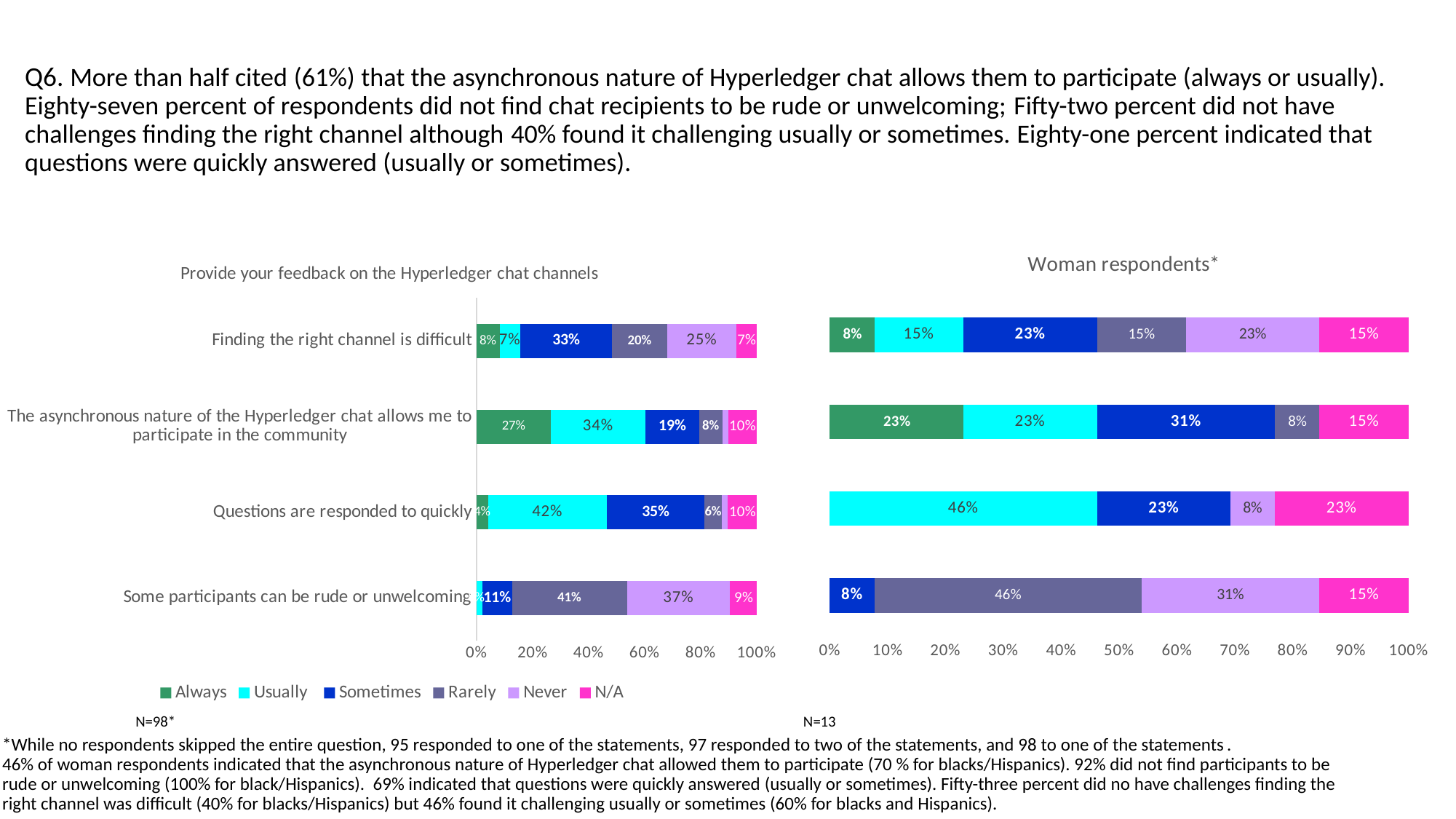

# Q6. More than half cited (61%) that the asynchronous nature of Hyperledger chat allows them to participate (always or usually). Eighty-seven percent of respondents did not find chat recipients to be rude or unwelcoming; Fifty-two percent did not have challenges finding the right channel although 40% found it challenging usually or sometimes. Eighty-one percent indicated that questions were quickly answered (usually or sometimes).

### Chart: Woman respondents*

| Category | Always | Usually  | Sometimes | Rarely | Never | N/A |
|---|---|---|---|---|---|---|
| Some participants can be rude or unwelcoming | 0.0 | 0.0 | 0.07692307692307693 | 0.46153846153846156 | 0.3076923076923077 | 0.15384615384615385 |
| Questions are responded to quickly | 0.0 | 0.46153846153846156 | 0.23076923076923078 | 0.0 | 0.07692307692307693 | 0.23076923076923078 |
| The asynchronous nature of the Hyperledger chat allows me to participate in the community | 0.23076923076923078 | 0.23076923076923078 | 0.3076923076923077 | 0.07692307692307693 | 0.0 | 0.15384615384615385 |
| Finding the right channel is difficult | 0.07692307692307693 | 0.15384615384615385 | 0.23076923076923078 | 0.15384615384615385 | 0.23076923076923078 | 0.15384615384615385 |

### Chart: Provide your feedback on the Hyperledger chat channels

| Category | Always | Usually  | Sometimes | Rarely | Never | N/A |
|---|---|---|---|---|---|---|
| Some participants can be rude or unwelcoming | 0.0 | 0.021052631578947368 | 0.10526315789473684 | 0.4105263157894737 | 0.3684210526315789 | 0.09473684210526316 |
| Questions are responded to quickly | 0.041237113402061855 | 0.422680412371134 | 0.35051546391752575 | 0.061855670103092786 | 0.020618556701030927 | 0.10309278350515463 |
| The asynchronous nature of the Hyperledger chat allows me to participate in the community | 0.2653061224489796 | 0.336734693877551 | 0.19387755102040816 | 0.08163265306122448 | 0.02040816326530612 | 0.10204081632653061 |
| Finding the right channel is difficult | 0.08247422680412371 | 0.07216494845360824 | 0.32989690721649484 | 0.1958762886597938 | 0.24742268041237114 | 0.07216494845360824 |
N=98*
N=13
*While no respondents skipped the entire question, 95 responded to one of the statements, 97 responded to two of the statements, and 98 to one of the statements.
46% of woman respondents indicated that the asynchronous nature of Hyperledger chat allowed them to participate (70 % for blacks/Hispanics). 92% did not find participants to be rude or unwelcoming (100% for black/Hispanics).  69% indicated that questions were quickly answered (usually or sometimes). Fifty-three percent did no have challenges finding the right channel was difficult (40% for blacks/Hispanics) but 46% found it challenging usually or sometimes (60% for blacks and Hispanics).